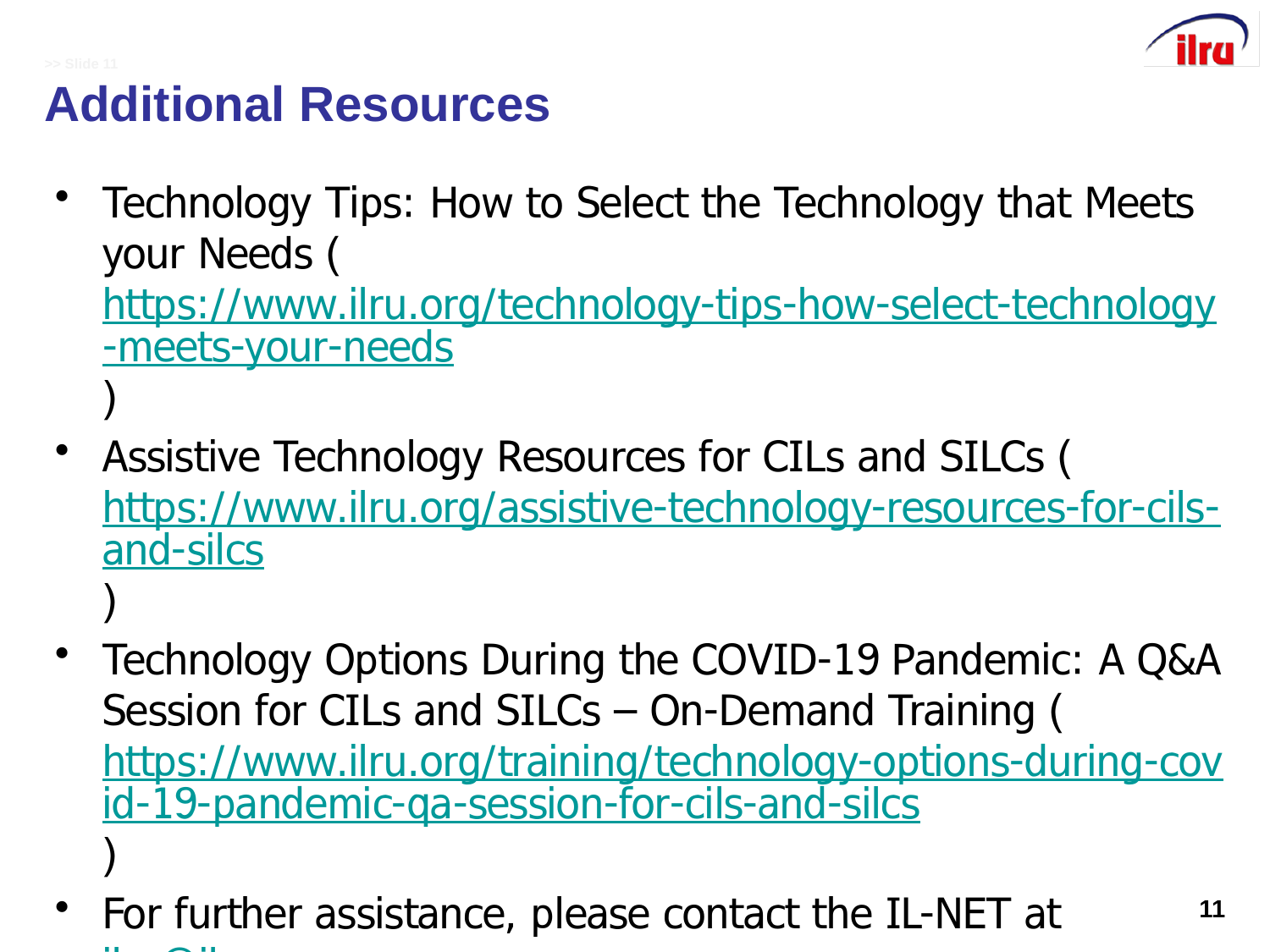

# >> Slide 11 Additional Resources
Technology Tips: How to Select the Technology that Meets your Needs (https://www.ilru.org/technology-tips-how-select-technology-meets-your-needs)
Assistive Technology Resources for CILs and SILCs (https://www.ilru.org/assistive-technology-resources-for-cils-and-silcs)
Technology Options During the COVID-19 Pandemic: A Q&A Session for CILs and SILCs – On-Demand Training (https://www.ilru.org/training/technology-options-during-covid-19-pandemic-qa-session-for-cils-and-silcs)
For further assistance, please contact the IL-NET at ilru@ilru.org
11